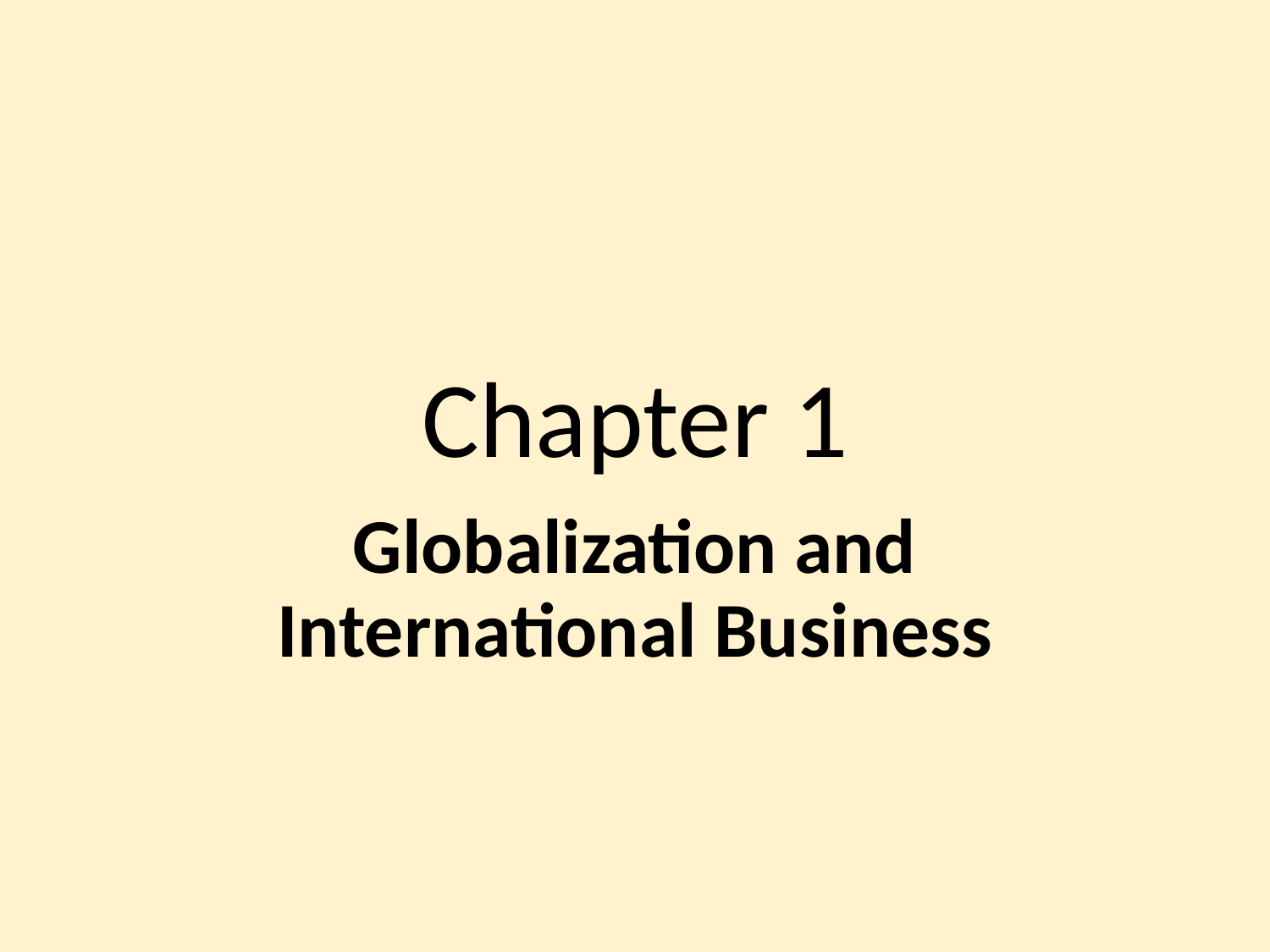

# Chapter 1
Globalization and International Business